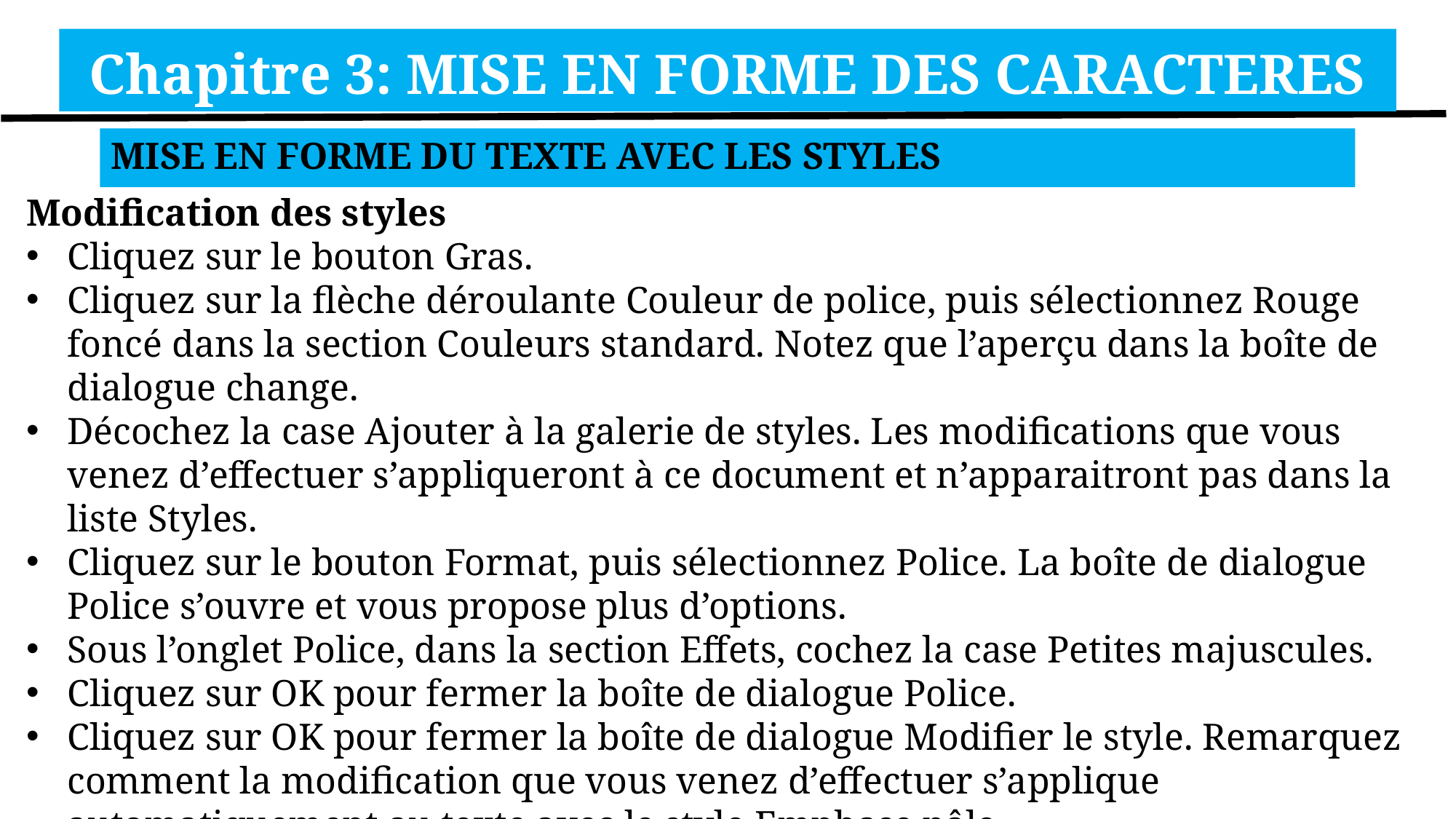

Chapitre 3: MISE EN FORME DES CARACTERES
MISE EN FORME DU TEXTE AVEC LES STYLES
Modification des styles
Cliquez sur le bouton Gras.
Cliquez sur la flèche déroulante Couleur de police, puis sélectionnez Rouge foncé dans la section Couleurs standard. Notez que l’aperçu dans la boîte de dialogue change.
Décochez la case Ajouter à la galerie de styles. Les modifications que vous venez d’effectuer s’appliqueront à ce document et n’apparaitront pas dans la liste Styles.
Cliquez sur le bouton Format, puis sélectionnez Police. La boîte de dialogue Police s’ouvre et vous propose plus d’options.
Sous l’onglet Police, dans la section Effets, cochez la case Petites majuscules.
Cliquez sur OK pour fermer la boîte de dialogue Police.
Cliquez sur OK pour fermer la boîte de dialogue Modifier le style. Remarquez comment la modification que vous venez d’effectuer s’applique automatiquement au texte avec le style Emphase pâle.